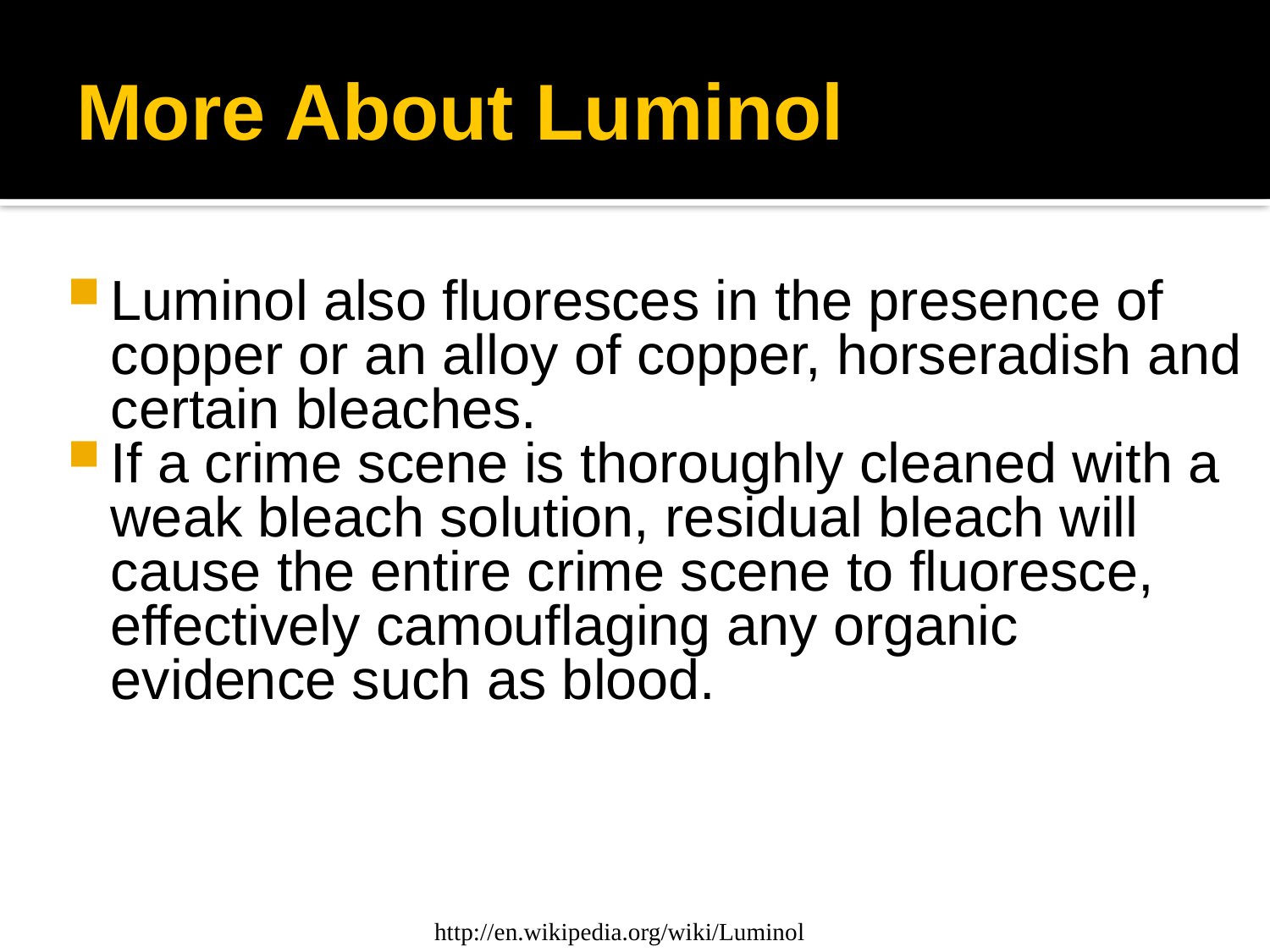

# More About Luminol
Luminol also fluoresces in the presence of copper or an alloy of copper, horseradish and certain bleaches.
If a crime scene is thoroughly cleaned with a weak bleach solution, residual bleach will cause the entire crime scene to fluoresce, effectively camouflaging any organic evidence such as blood.
http://en.wikipedia.org/wiki/Luminol